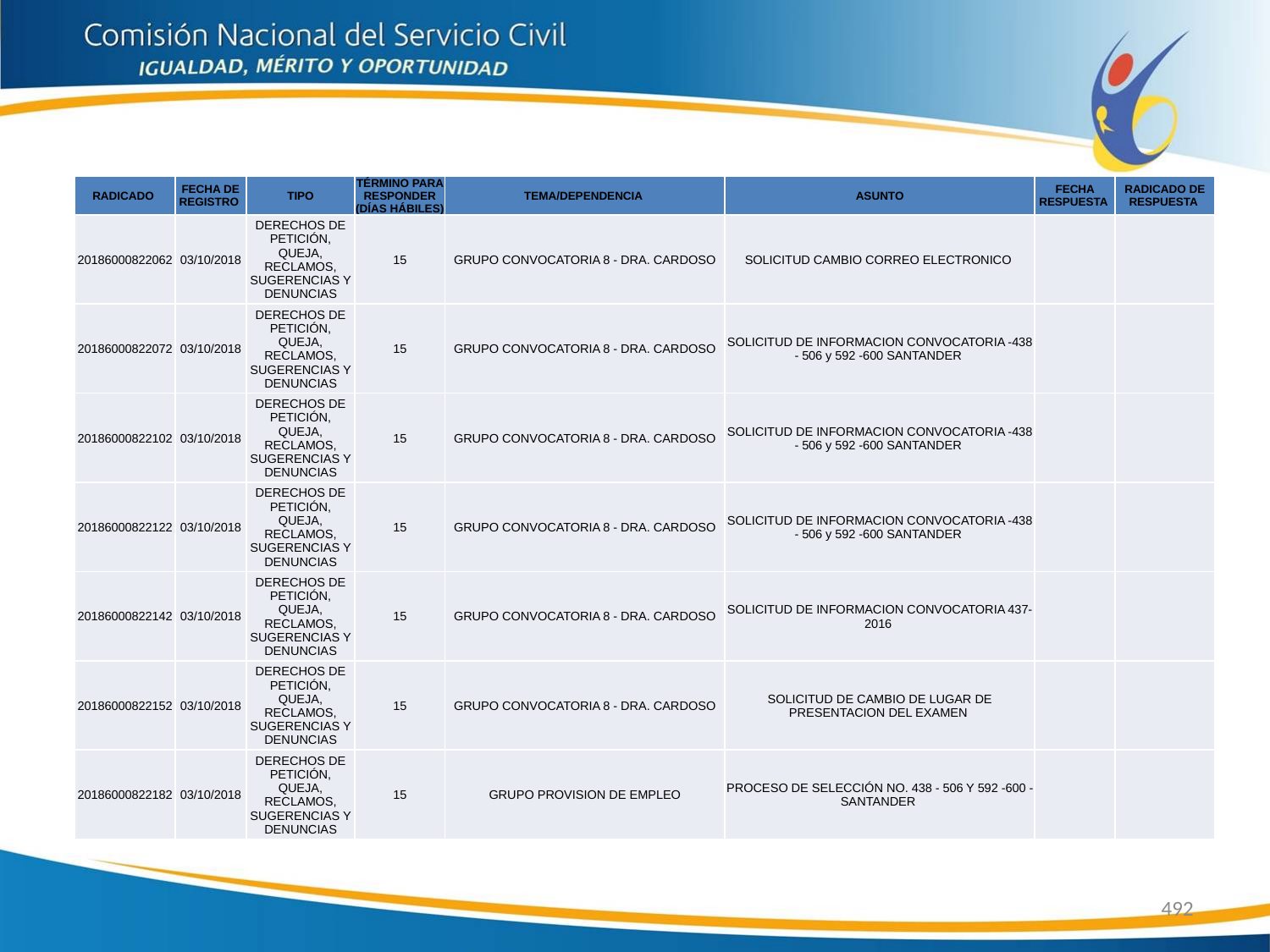

| RADICADO | FECHA DE REGISTRO | TIPO | TÉRMINO PARA RESPONDER (DÍAS HÁBILES) | TEMA/DEPENDENCIA | ASUNTO | FECHA RESPUESTA | RADICADO DE RESPUESTA |
| --- | --- | --- | --- | --- | --- | --- | --- |
| 20186000822062 | 03/10/2018 | DERECHOS DE PETICIÓN, QUEJA, RECLAMOS, SUGERENCIAS Y DENUNCIAS | 15 | GRUPO CONVOCATORIA 8 - DRA. CARDOSO | SOLICITUD CAMBIO CORREO ELECTRONICO |  |  |
| 20186000822072 | 03/10/2018 | DERECHOS DE PETICIÓN, QUEJA, RECLAMOS, SUGERENCIAS Y DENUNCIAS | 15 | GRUPO CONVOCATORIA 8 - DRA. CARDOSO | SOLICITUD DE INFORMACION CONVOCATORIA -438 - 506 y 592 -600 SANTANDER |  |  |
| 20186000822102 | 03/10/2018 | DERECHOS DE PETICIÓN, QUEJA, RECLAMOS, SUGERENCIAS Y DENUNCIAS | 15 | GRUPO CONVOCATORIA 8 - DRA. CARDOSO | SOLICITUD DE INFORMACION CONVOCATORIA -438 - 506 y 592 -600 SANTANDER |  |  |
| 20186000822122 | 03/10/2018 | DERECHOS DE PETICIÓN, QUEJA, RECLAMOS, SUGERENCIAS Y DENUNCIAS | 15 | GRUPO CONVOCATORIA 8 - DRA. CARDOSO | SOLICITUD DE INFORMACION CONVOCATORIA -438 - 506 y 592 -600 SANTANDER |  |  |
| 20186000822142 | 03/10/2018 | DERECHOS DE PETICIÓN, QUEJA, RECLAMOS, SUGERENCIAS Y DENUNCIAS | 15 | GRUPO CONVOCATORIA 8 - DRA. CARDOSO | SOLICITUD DE INFORMACION CONVOCATORIA 437-2016 |  |  |
| 20186000822152 | 03/10/2018 | DERECHOS DE PETICIÓN, QUEJA, RECLAMOS, SUGERENCIAS Y DENUNCIAS | 15 | GRUPO CONVOCATORIA 8 - DRA. CARDOSO | SOLICITUD DE CAMBIO DE LUGAR DE PRESENTACION DEL EXAMEN |  |  |
| 20186000822182 | 03/10/2018 | DERECHOS DE PETICIÓN, QUEJA, RECLAMOS, SUGERENCIAS Y DENUNCIAS | 15 | GRUPO PROVISION DE EMPLEO | PROCESO DE SELECCIÓN NO. 438 - 506 Y 592 -600 - SANTANDER |  |  |
492